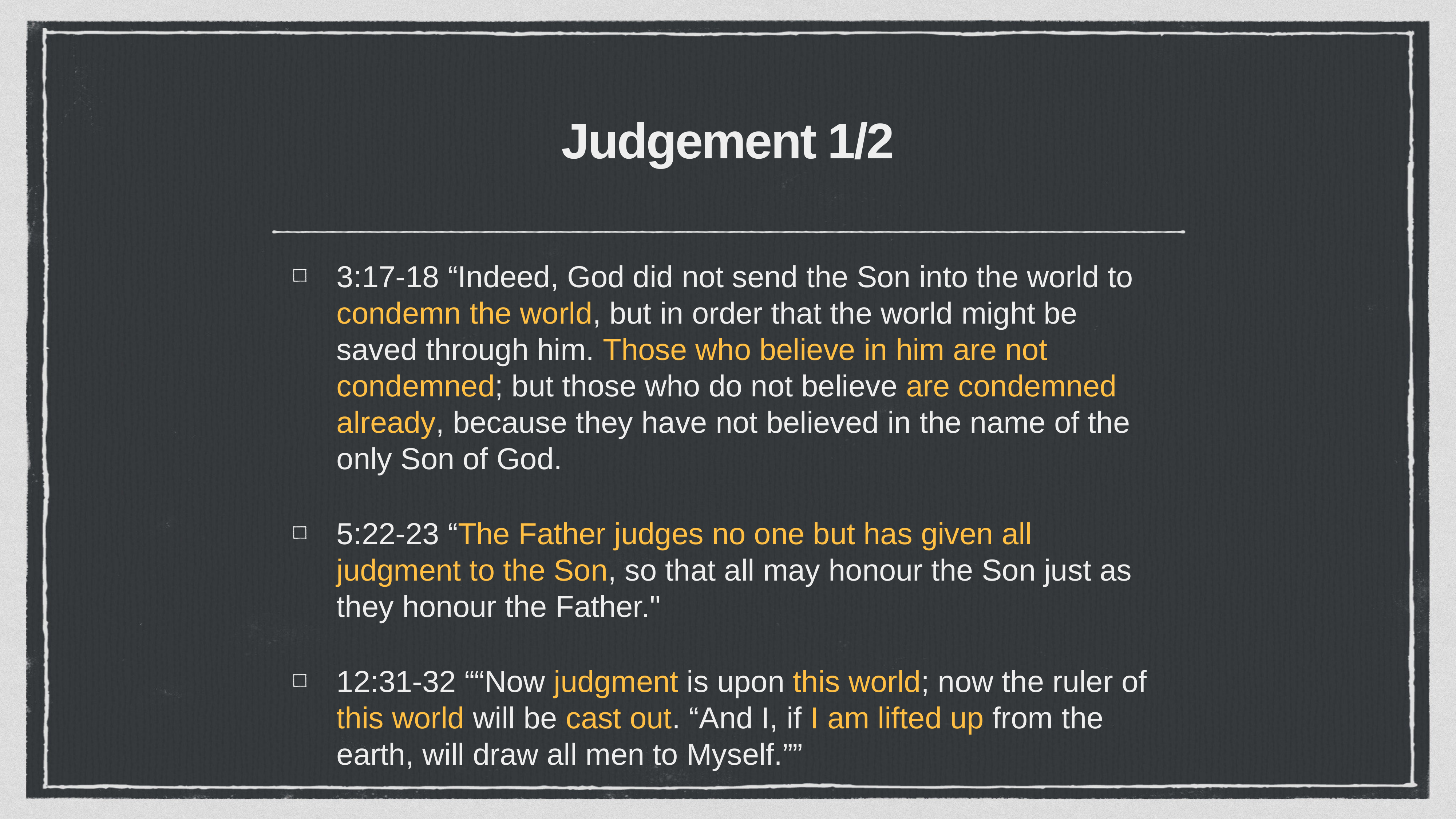

# Judgement 1/2
3:17-18 “Indeed, God did not send the Son into the world to condemn the world, but in order that the world might be saved through him. Those who believe in him are not condemned; but those who do not believe are condemned already, because they have not believed in the name of the only Son of God.
5:22-23 “The Father judges no one but has given all judgment to the Son, so that all may honour the Son just as they honour the Father."
12:31-32 ““Now judgment is upon this world; now the ruler of this world will be cast out. “And I, if I am lifted up from the earth, will draw all men to Myself.””